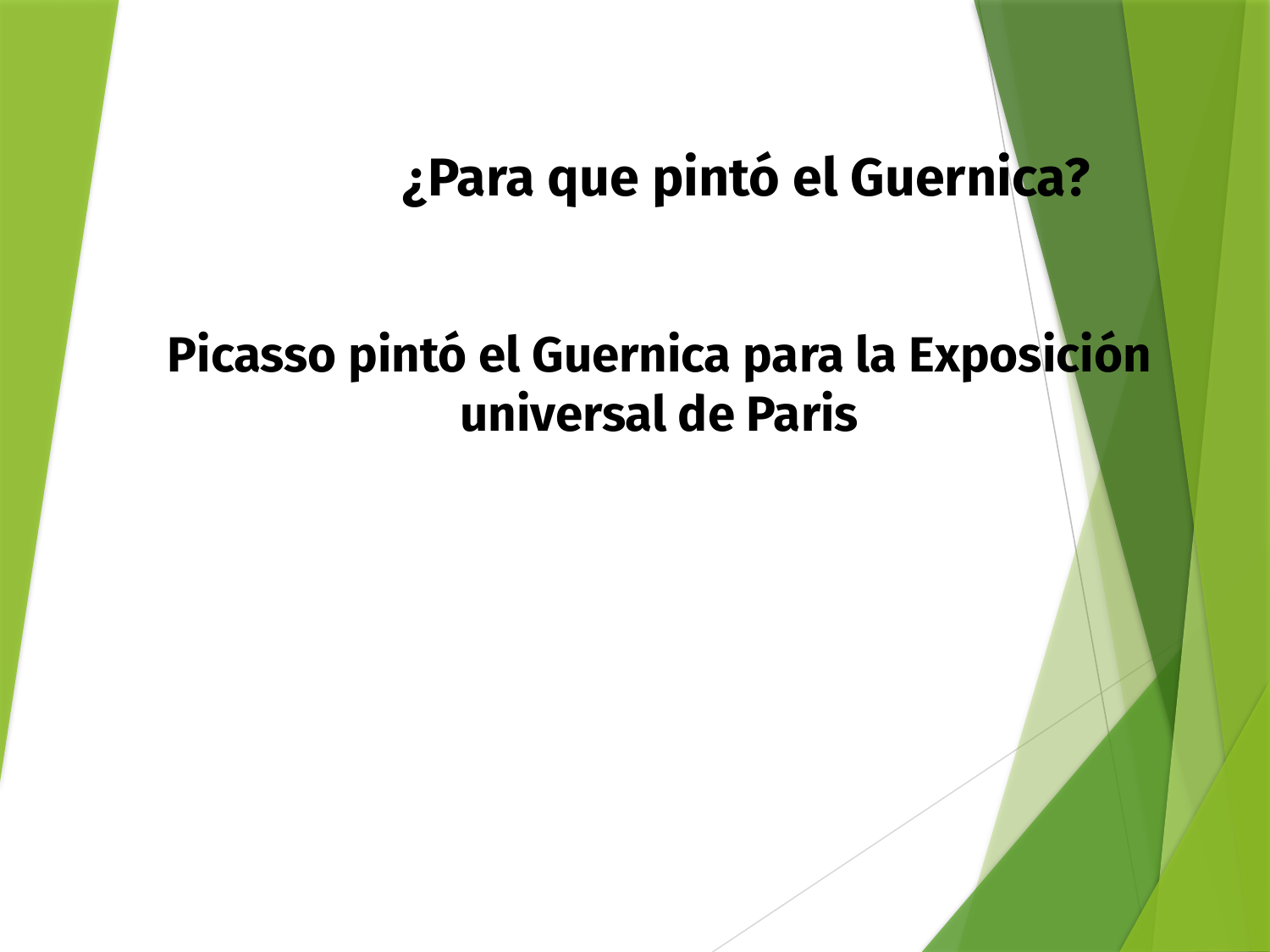

¿Para que pintó el Guernica?

Picasso pintó el Guernica para la Exposición universal de Paris